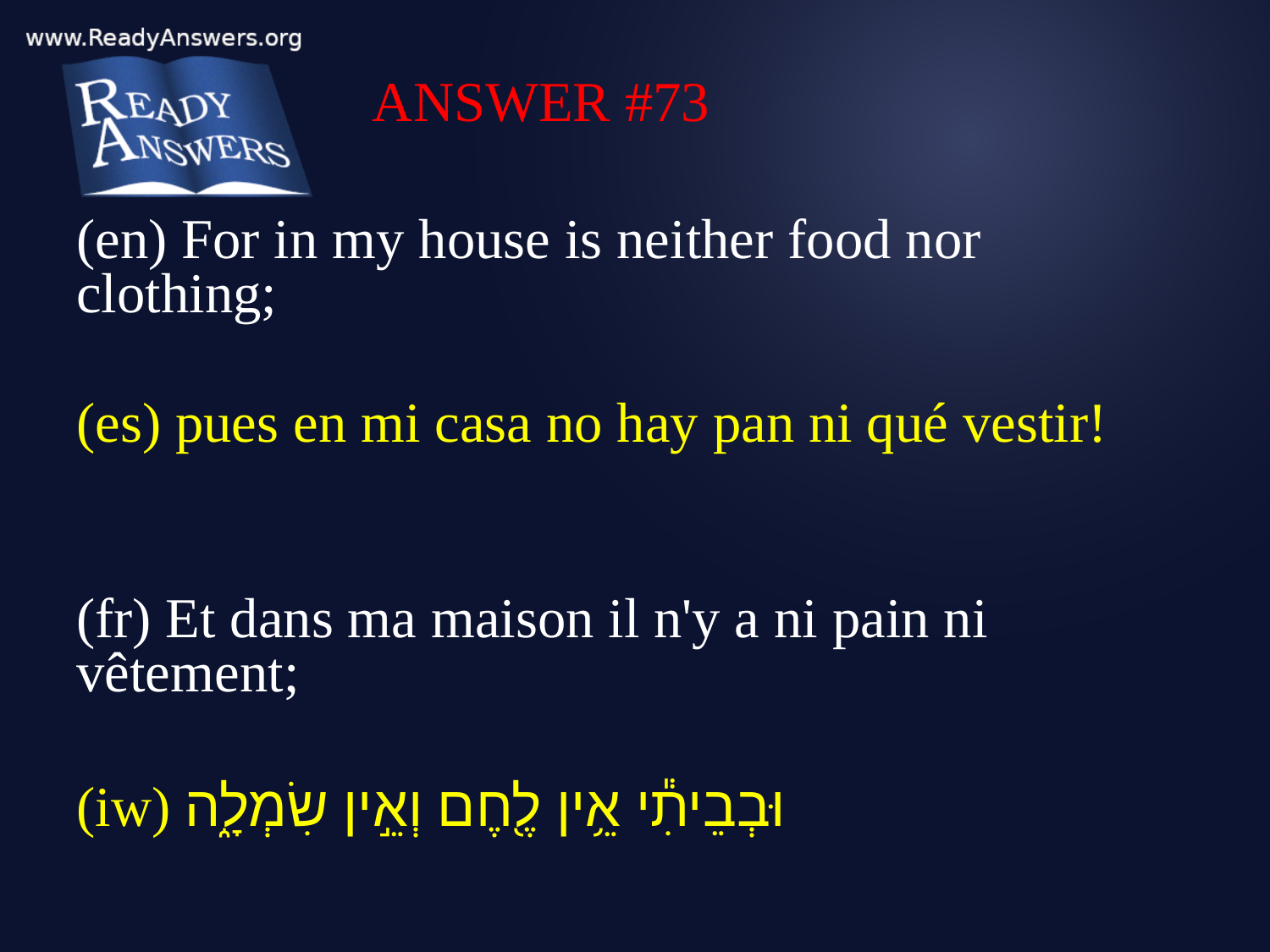

ANSWER #73
(en) For in my house is neither food nor clothing;
(es) pues en mi casa no hay pan ni qué vestir!
(fr) Et dans ma maison il n'y a ni pain ni vêtement;
(iw) וּבְבֵיתִ֕י אֵ֥ין לֶ֖חֶם וְאֵ֣ין שִׂמְלָ֑ה